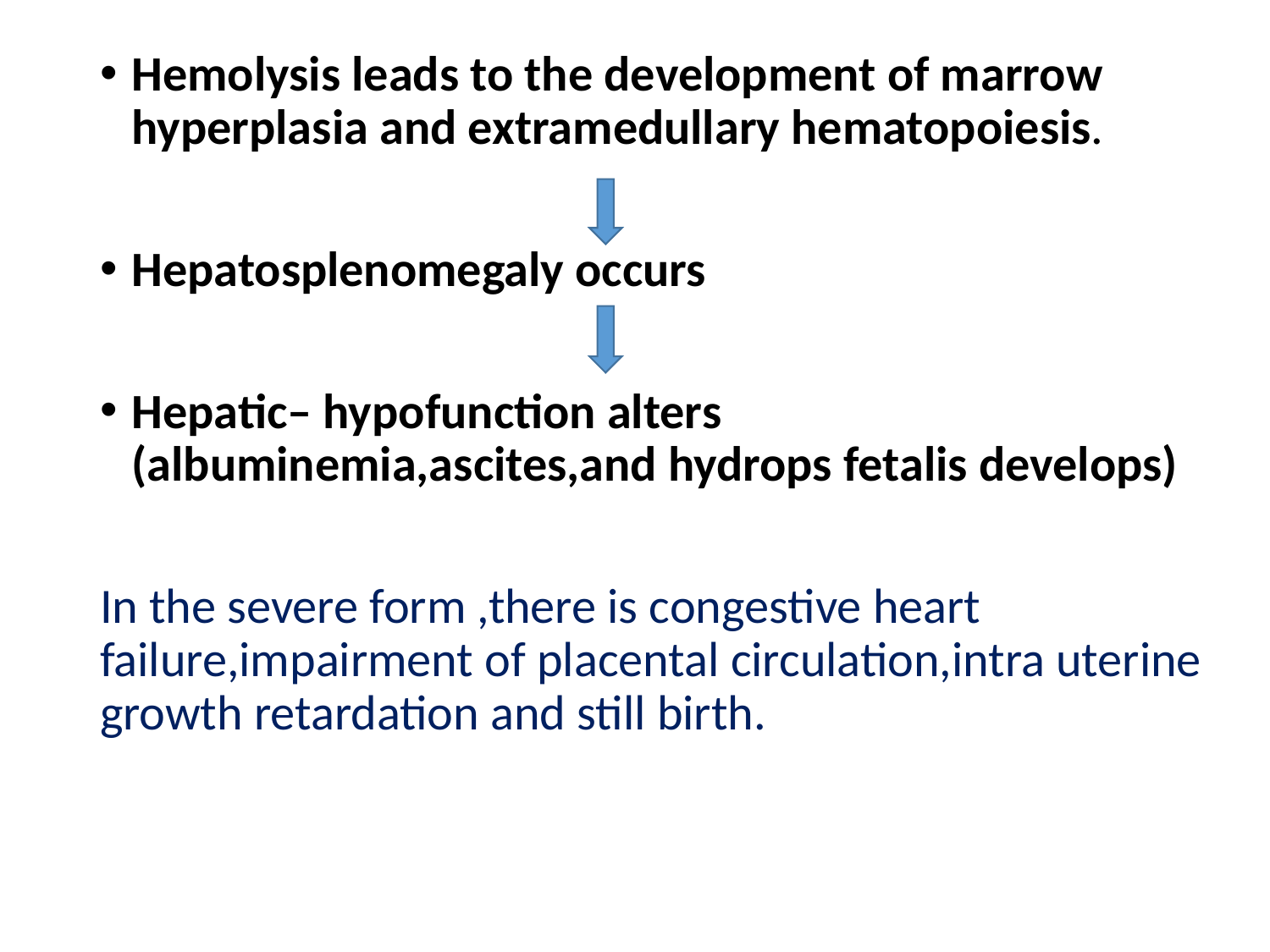

Hemolysis leads to the development of marrow hyperplasia and extramedullary hematopoiesis.

Hepatosplenomegaly occurs

Hepatic– hypofunction alters (albuminemia,ascites,and hydrops fetalis develops)

In the severe form ,there is congestive heart failure,impairment of placental circulation,intra uterine growth retardation and still birth.